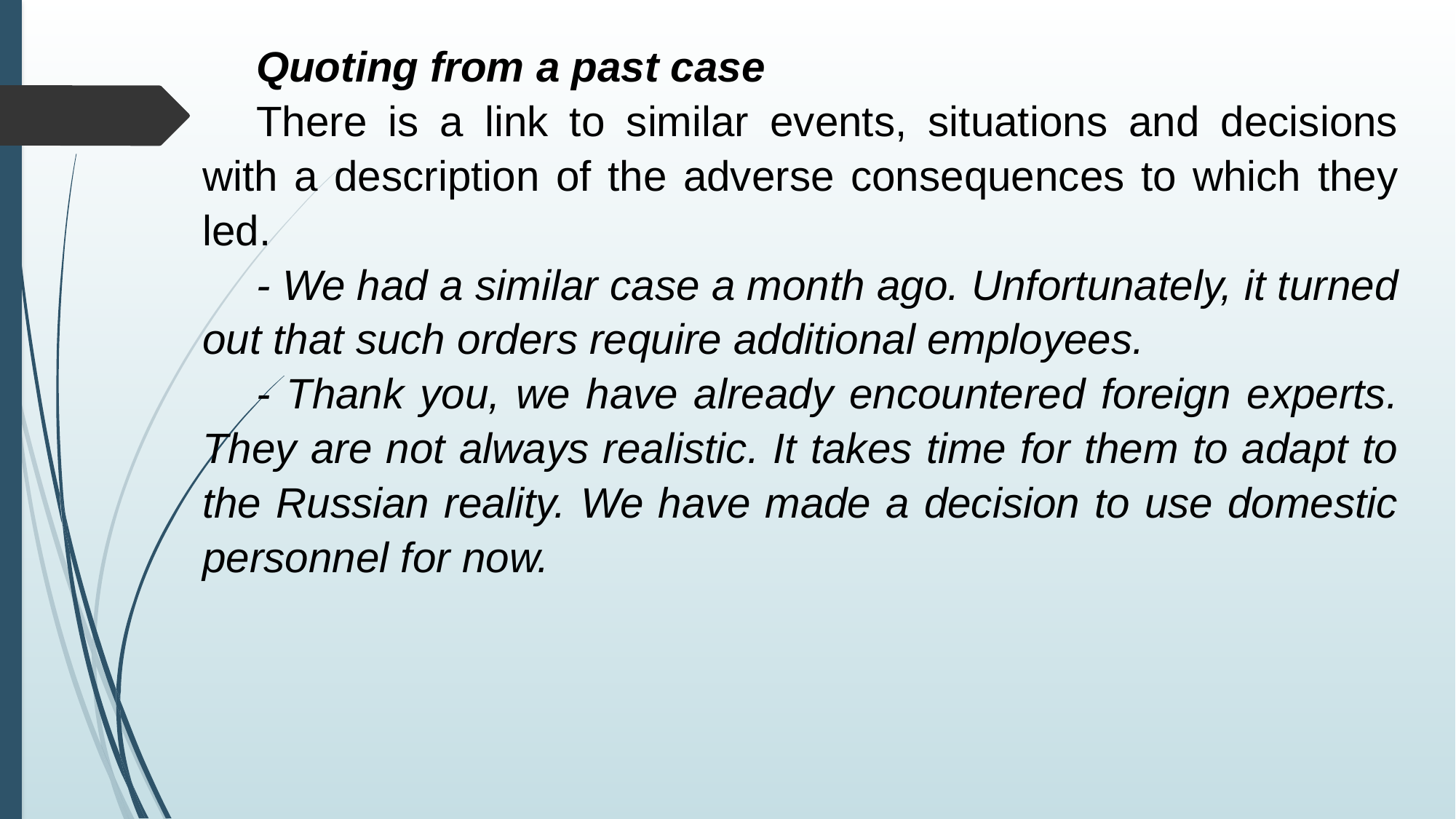

Quoting from a past case
There is a link to similar events, situations and decisions with a description of the adverse consequences to which they led.
- We had a similar case a month ago. Unfortunately, it turned out that such orders require additional employees.
- Thank you, we have already encountered foreign experts. They are not always realistic. It takes time for them to adapt to the Russian reality. We have made a decision to use domestic personnel for now.